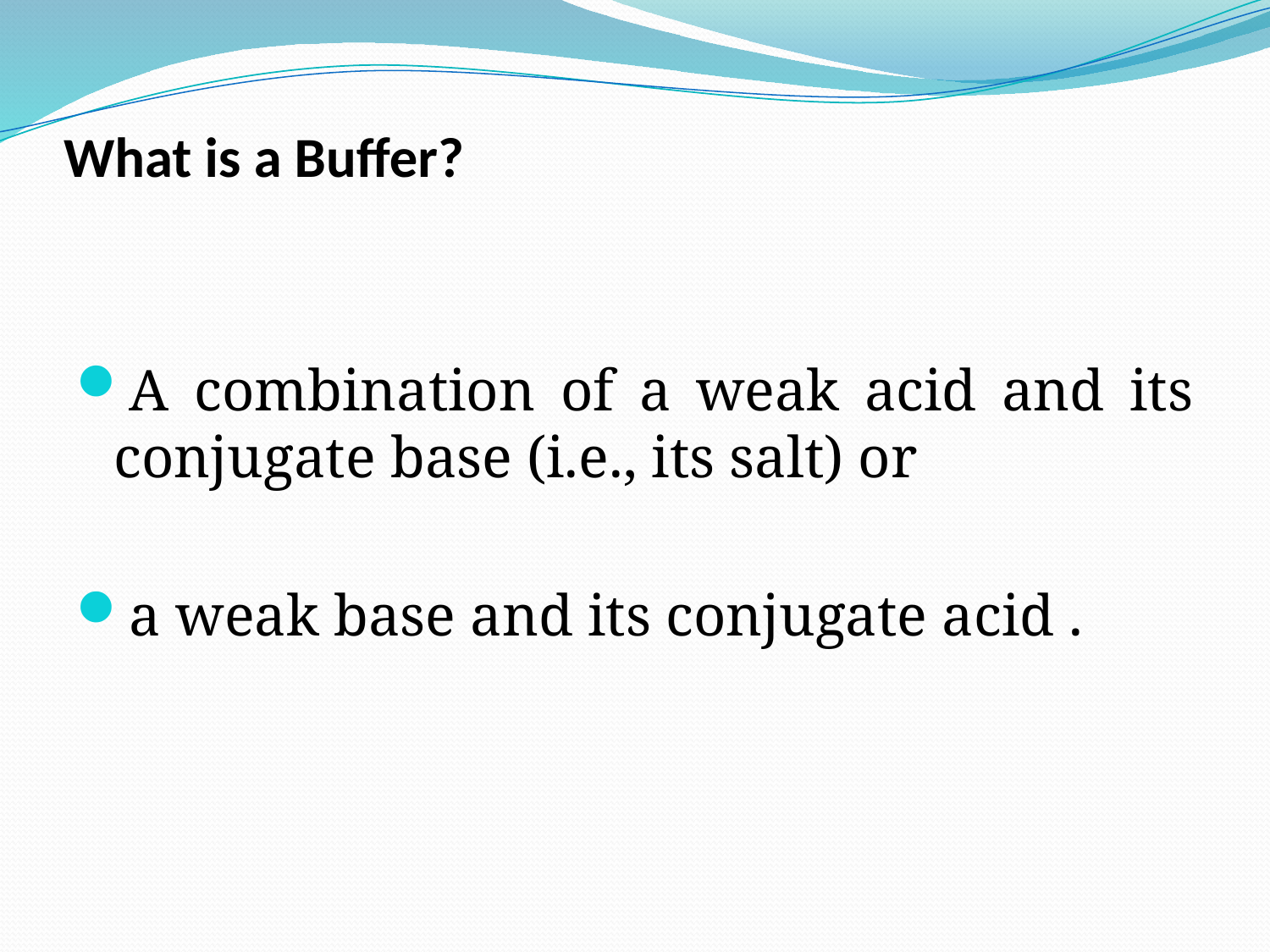

# What is a Buffer?

A combination of a weak acid and its conjugate base (i.e., its salt) or

a weak base and its conjugate acid .